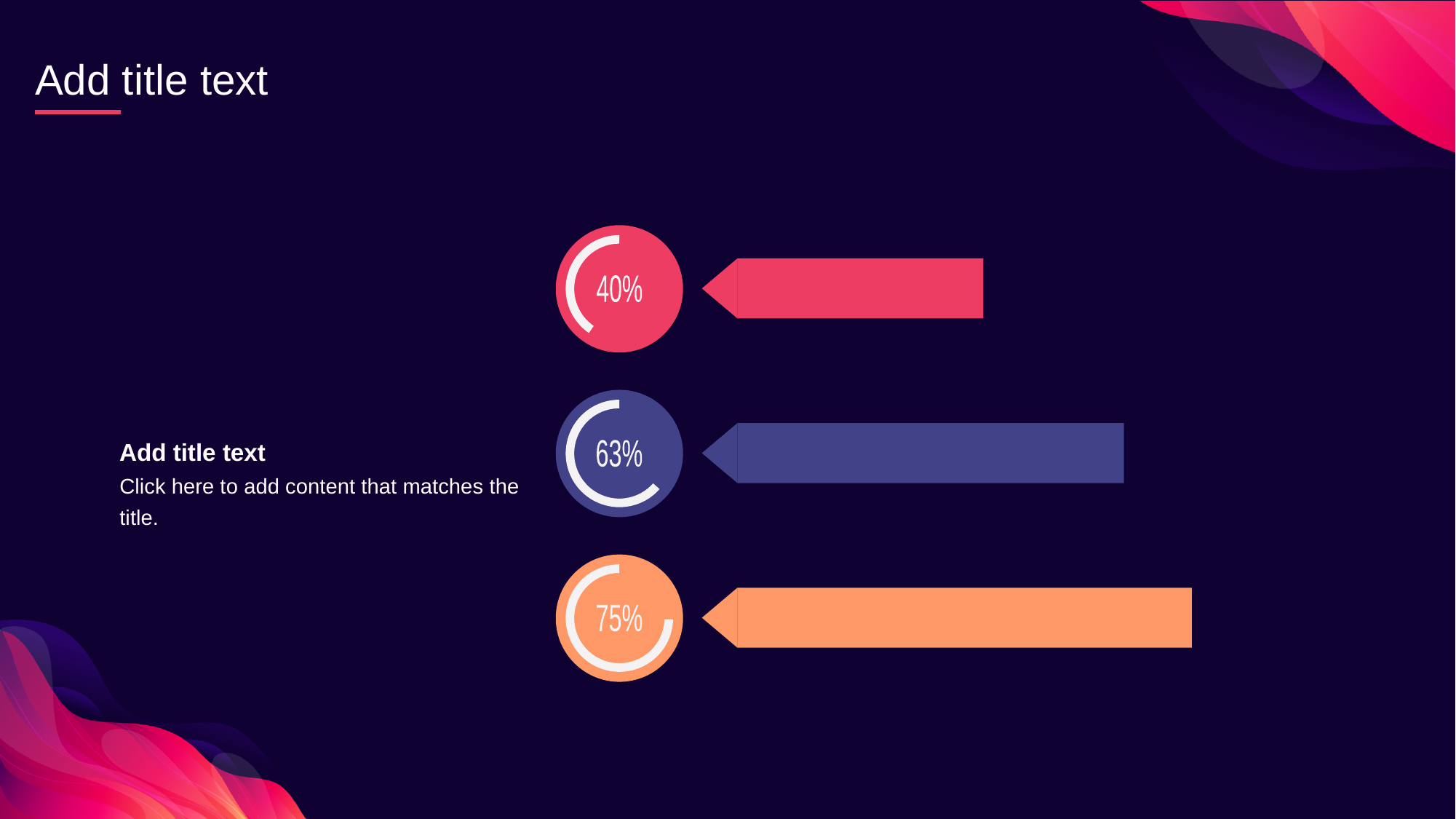

Add title text

40%

Add title text

63%
Click here to add content that matches the title.

75%